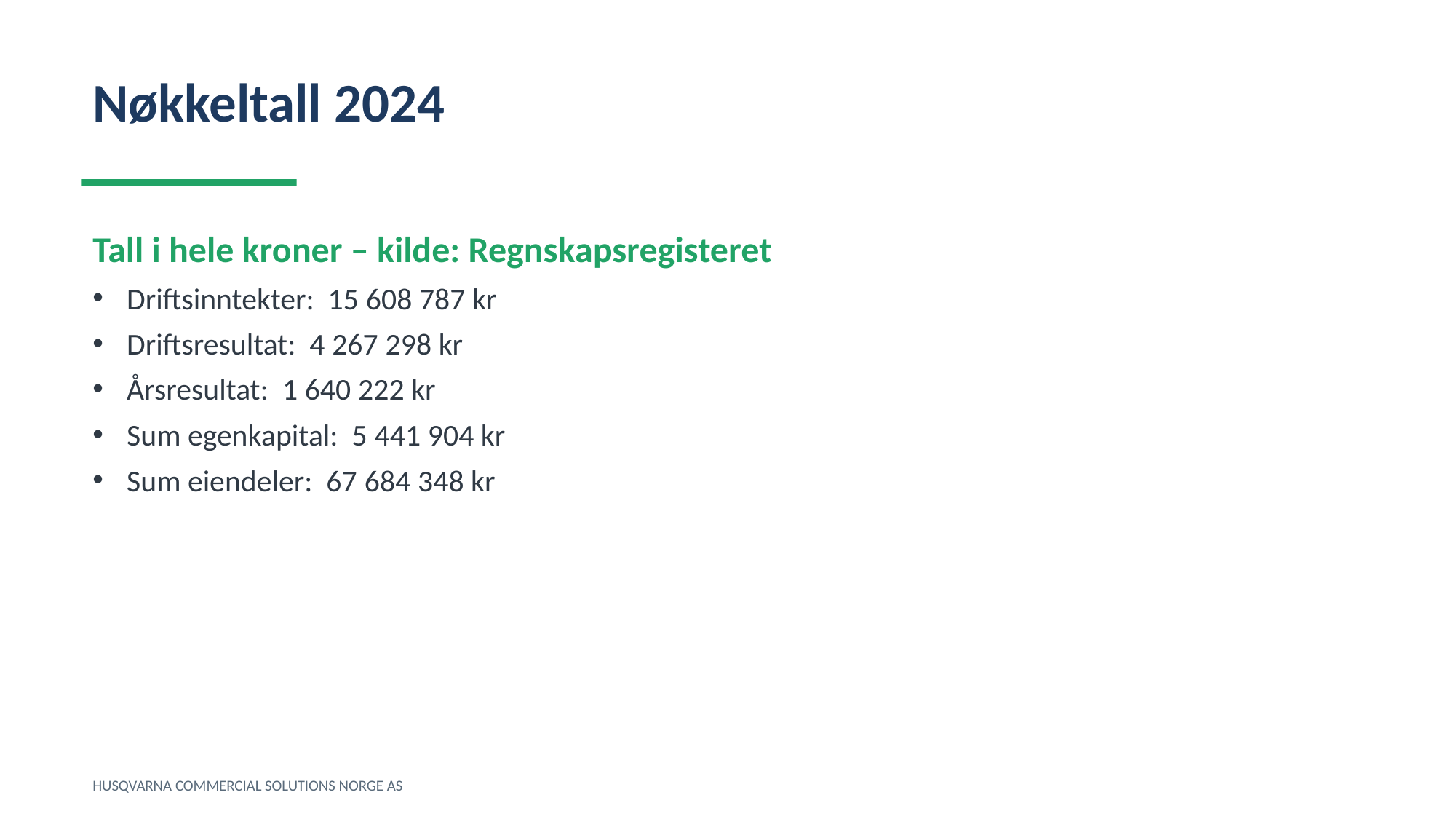

Nøkkeltall 2024

Tall i hele kroner – kilde: Regnskapsregisteret
Driftsinntekter:  15 608 787 kr
Driftsresultat:  4 267 298 kr
Årsresultat:  1 640 222 kr
Sum egenkapital:  5 441 904 kr
Sum eiendeler:  67 684 348 kr
HUSQVARNA COMMERCIAL SOLUTIONS NORGE AS